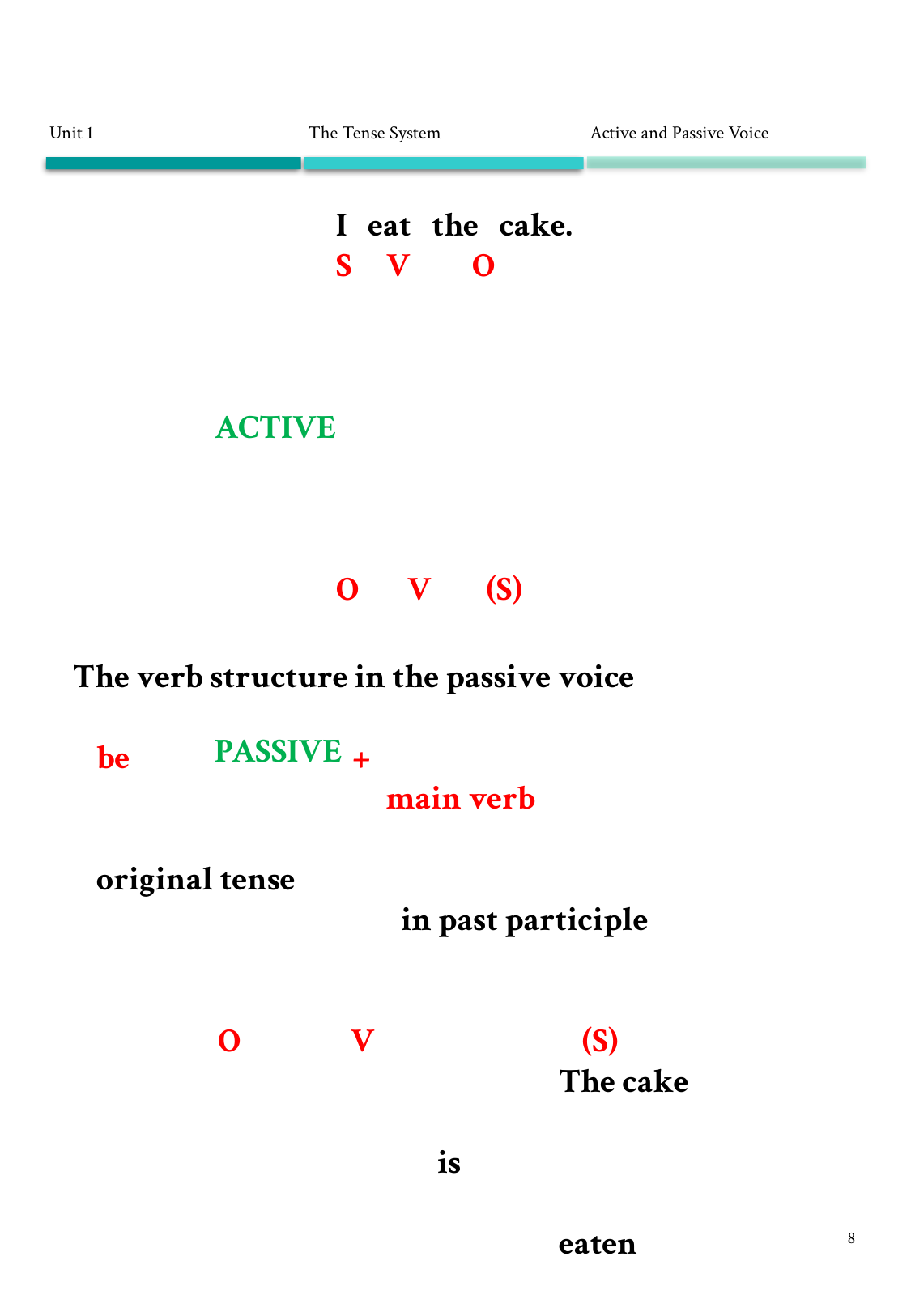

| Unit 1 | The Tense System | Active and Passive Voice |
| --- | --- | --- |
		I   eat   the   cake.
		S     V         O
													ACTIVE

		O       V        (S)
													PASSIVE
The verb structure in the passive voice

be	      	  +  				main verb

original tense						 in past participle

O                V             	(S)
				The cake
									is
										eaten
														(by me).
8